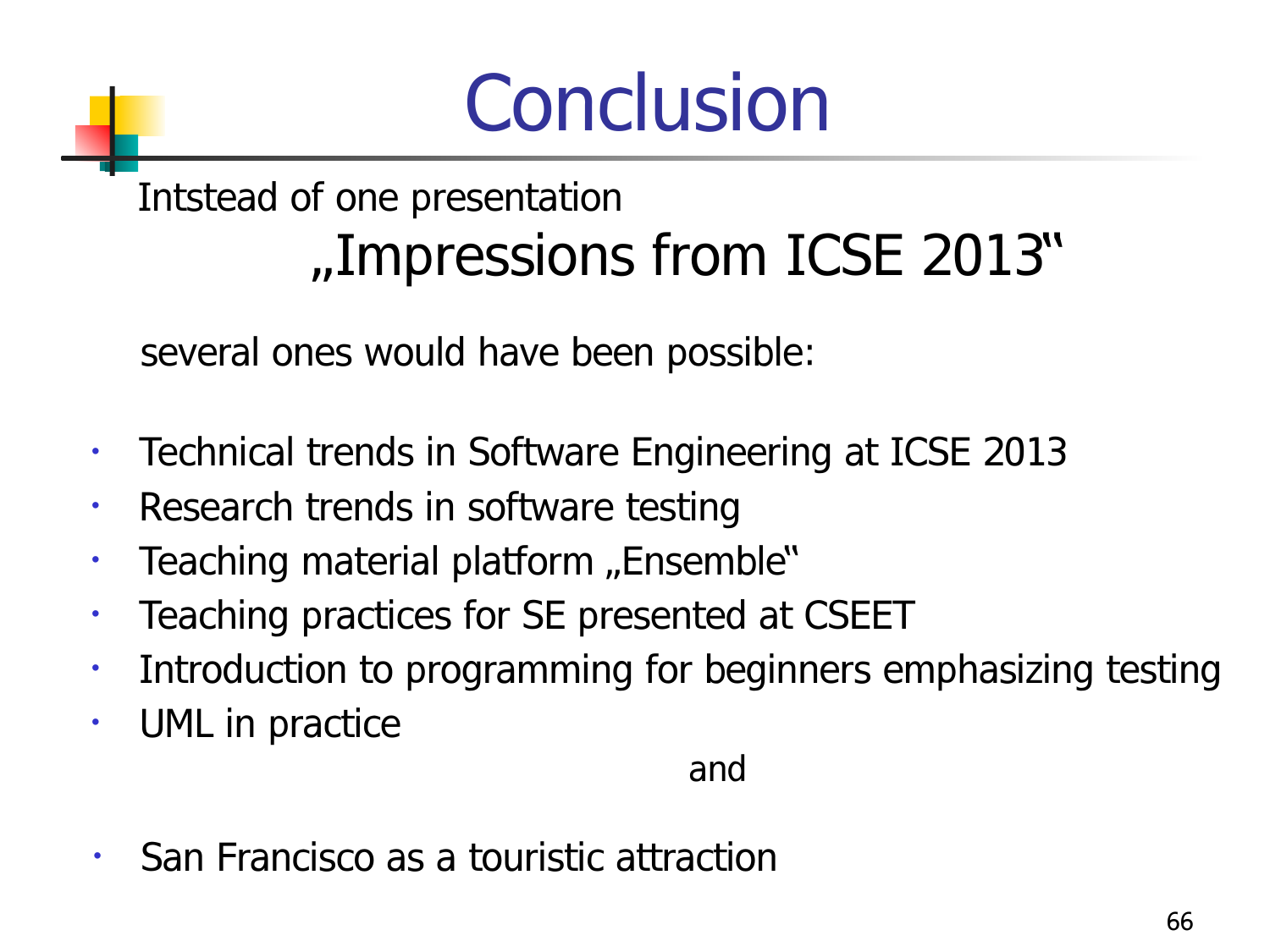

# Conclusion
Intstead of one presentation
          „Impressions from ICSE 2013“
several ones would have been possible:
Technical trends in Software Engineering at ICSE 2013
Research trends in software testing
Teaching material platform „Ensemble“
Teaching practices for SE presented at CSEET
Introduction to programming for beginners emphasizing testing
UML in practice
and
San Francisco as a touristic attraction
66